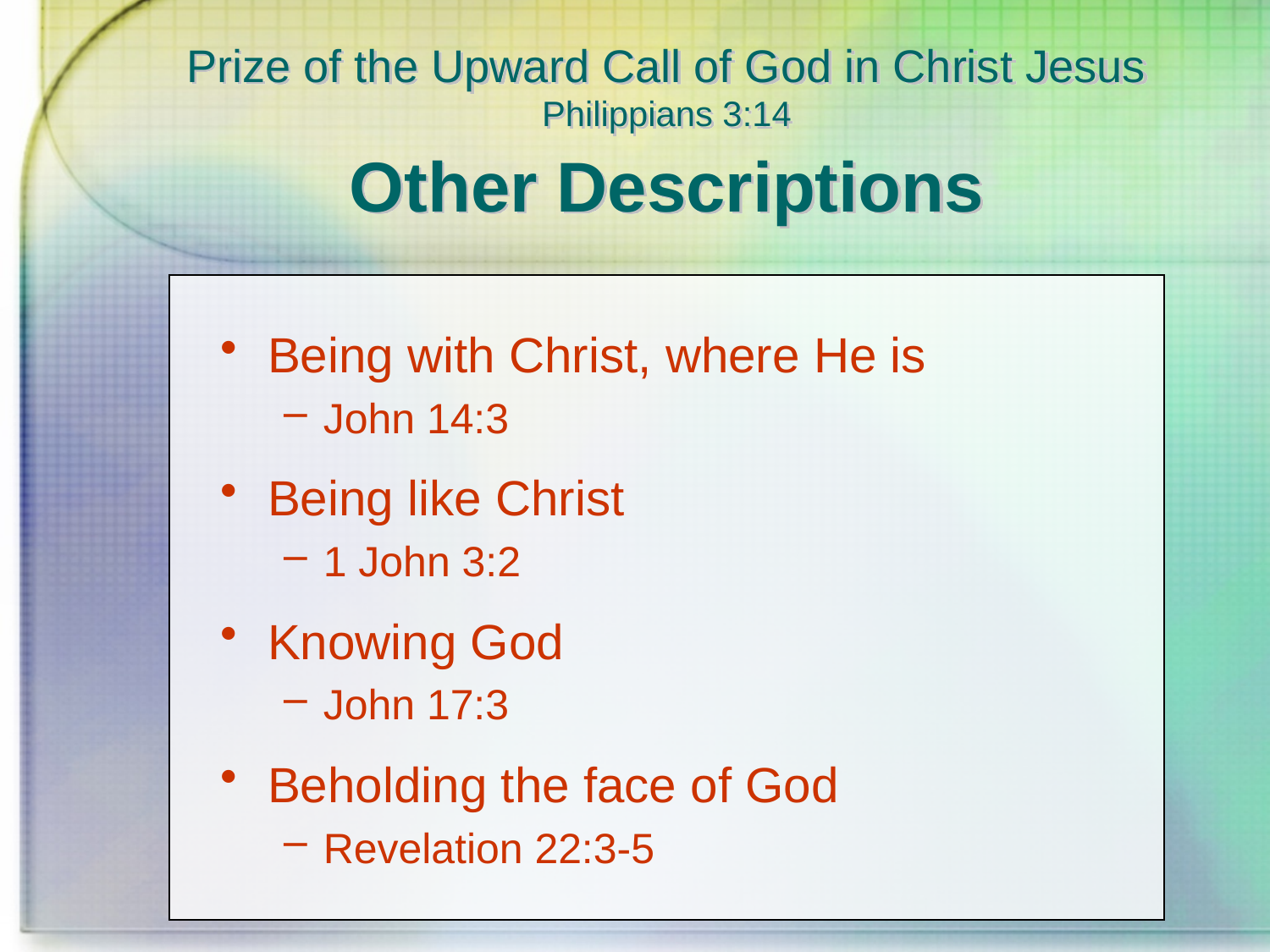

Prize of the Upward Call of God in Christ Jesus
Philippians 3:14
# Other Descriptions
Being with Christ, where He is
John 14:3
Being like Christ
1 John 3:2
Knowing God
John 17:3
Beholding the face of God
Revelation 22:3-5